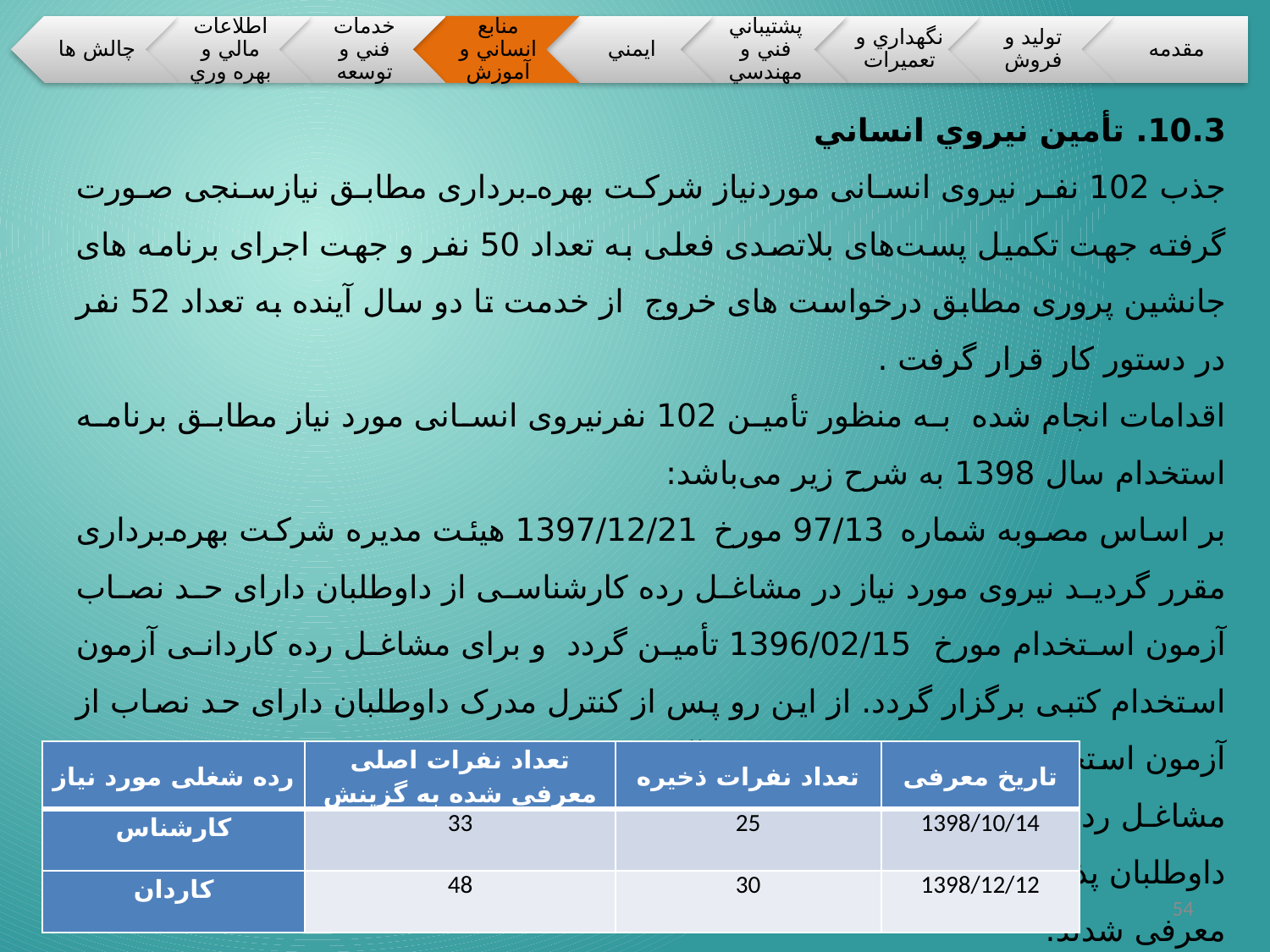

مقدمه
توليد و فروش
نگهداري و تعميرات
پشتيباني فني و مهندسي
ايمني
منابع انساني و آموزش
خدمات فني و توسعه
اطلاعات مالي و بهره وري
چالش ها
10.3.	 تأمین نيروي انساني
جذب 102 نفر نیروی انسانی موردنیاز شرکت بهره‌برداری مطابق نیازسنجی صورت گرفته جهت تکمیل پست‌های بلاتصدی فعلی به تعداد 50 نفر و جهت اجرای برنامه های جانشین پروری مطابق درخواست های خروج  از خدمت تا دو سال آینده به تعداد 52 نفر در دستور کار قرار گرفت .
اقدامات انجام شده  به منظور تأمین 102 نفرنیروی انسانی مورد نیاز مطابق برنامه استخدام سال 1398 به شرح زیر می‌باشد:
بر اساس مصوبه شماره 97/13 مورخ 1397/12/21 هیئت مدیره شرکت بهره‌برداری مقرر گردید نیروی مورد نیاز در مشاغل رده کارشناسی از داوطلبان دارای حد نصاب آزمون استخدام مورخ 1396/02/15 تأمین گردد  و برای مشاغل رده کاردانی آزمون استخدام کتبی برگزار گردد. از این رو پس از کنترل مدرک داوطلبان دارای حد نصاب از آزمون استخدام 1396/06/15 و اجرای آزمون استخدام کتبی مورخ 1398/06/29 برای مشاغل رده کاردانی در دومرحله کانون ارزیابی شایستگی ها و توانمندی ها برگزار و داوطلبان پذیرفته شده جهت بررسی صلاحیت عمومی به شرح جدول زیر به گزینش معرفی شدند.
| رده شغلی مورد نیاز | تعداد نفرات اصلی معرفی شده به گزینش | تعداد نفرات ذخیره | تاریخ معرفی |
| --- | --- | --- | --- |
| کارشناس | 33 | 25 | 1398/10/14 |
| کاردان | 48 | 30 | 1398/12/12 |
54